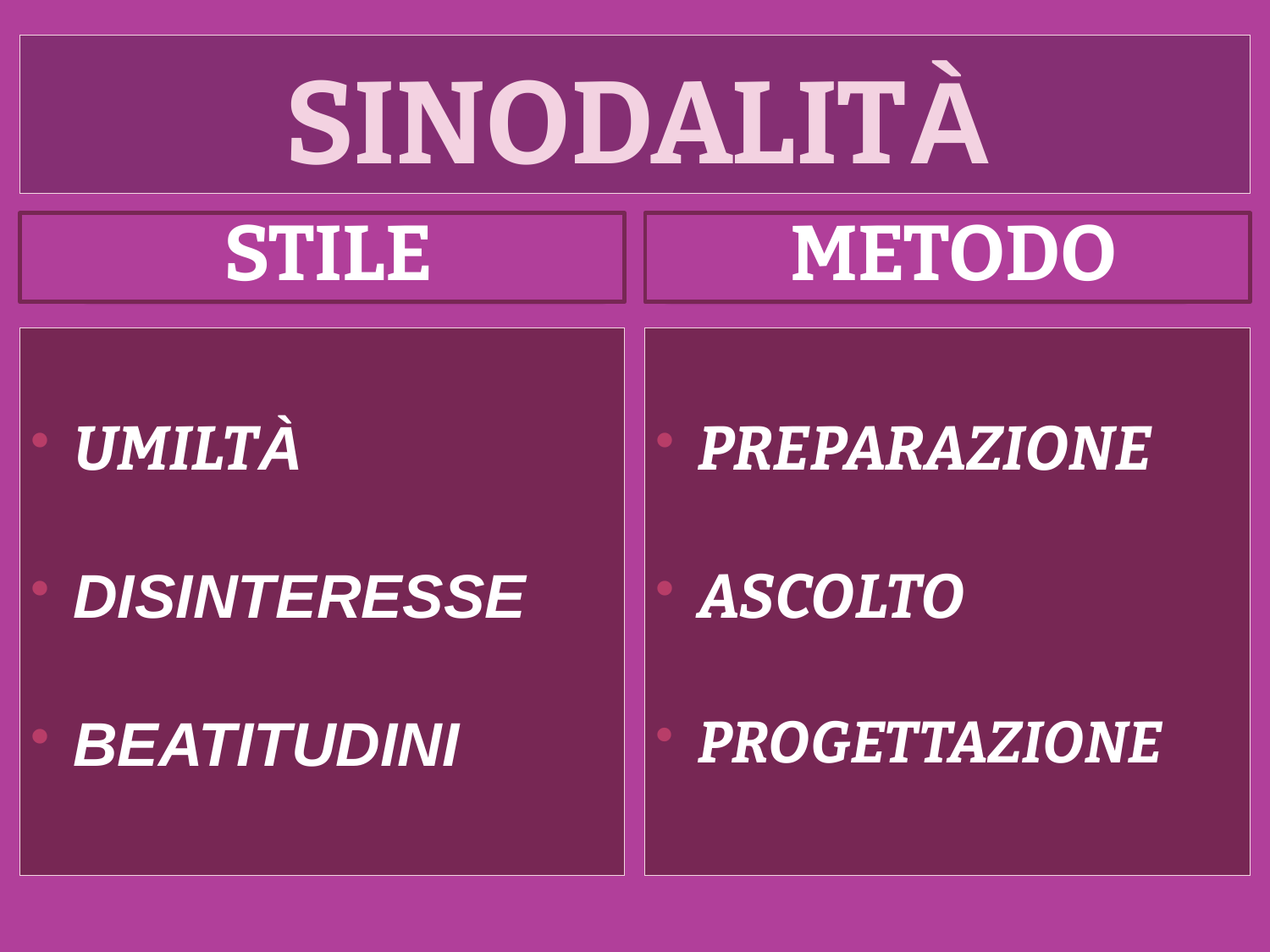

# SINODALITÀ

STILE
METODO

UMILTÀ

DISINTERESSE

BEATITUDINI

PREPARAZIONE

ASCOLTO

PROGETTAZIONE